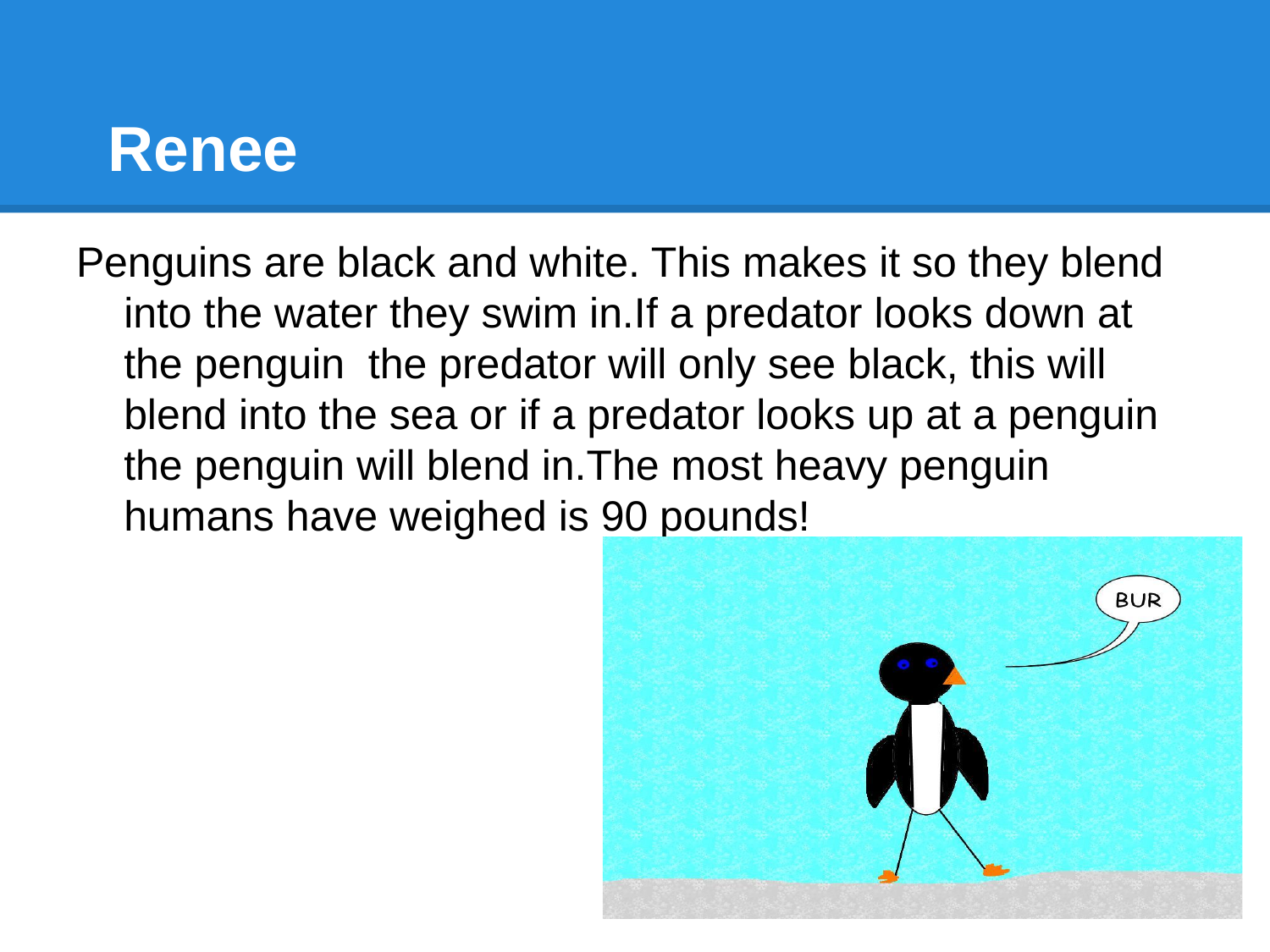

# Renee
Penguins are black and white. This makes it so they blend into the water they swim in.If a predator looks down at the penguin  the predator will only see black, this will blend into the sea or if a predator looks up at a penguin the penguin will blend in.The most heavy penguin humans have weighed is 90 pounds!